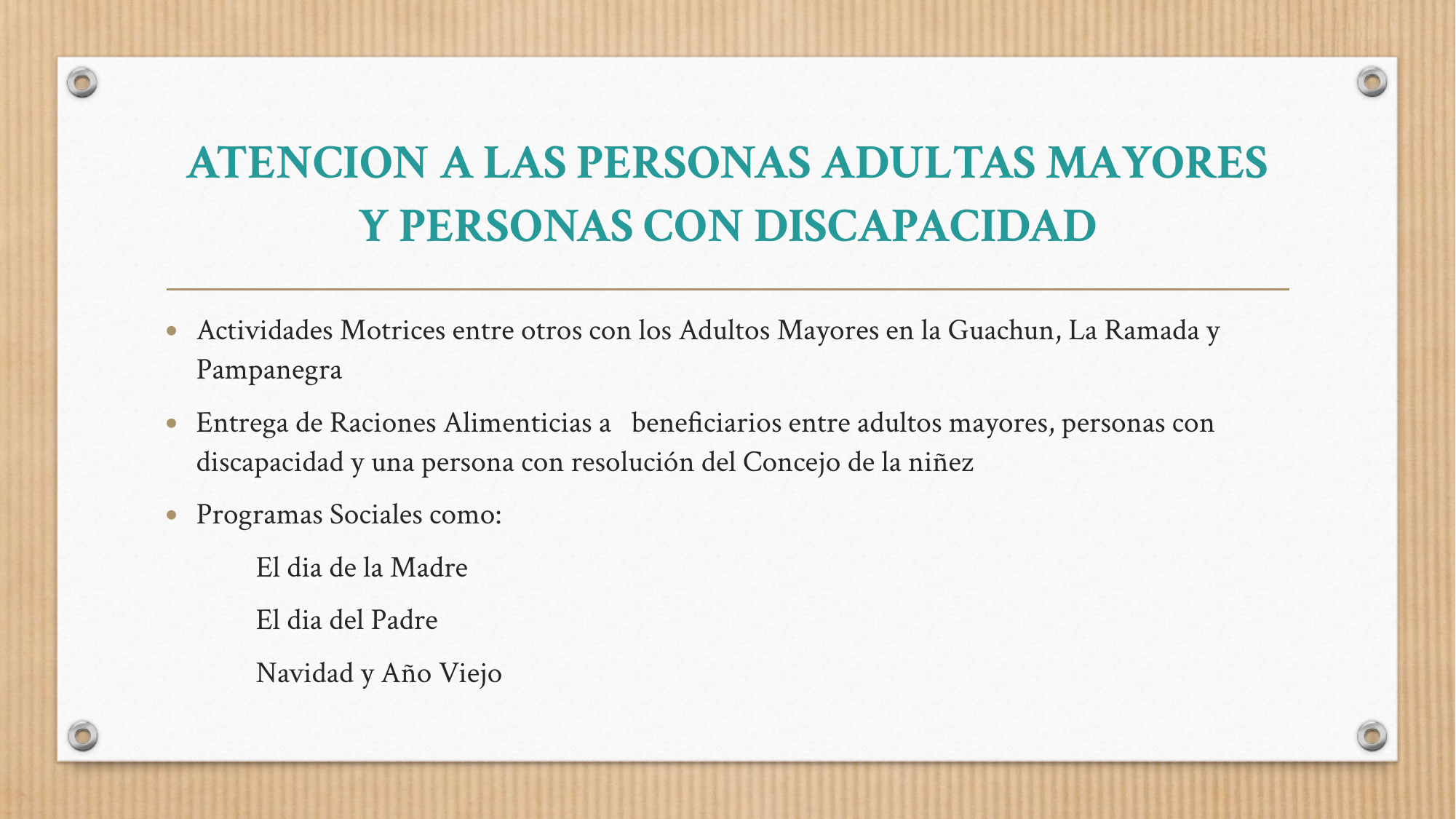

# ATENCION A LAS PERSONAS ADULTAS MAYORES Y PERSONAS CON DISCAPACIDAD
Actividades Motrices entre otros con los Adultos Mayores en la Guachun, La Ramada y Pampanegra
Entrega de Raciones Alimenticias a   beneficiarios entre adultos mayores, personas con discapacidad y una persona con resolución del Concejo de la niñez
Programas Sociales como:
		El dia de la Madre
		El dia del Padre
		Navidad y Año Viejo